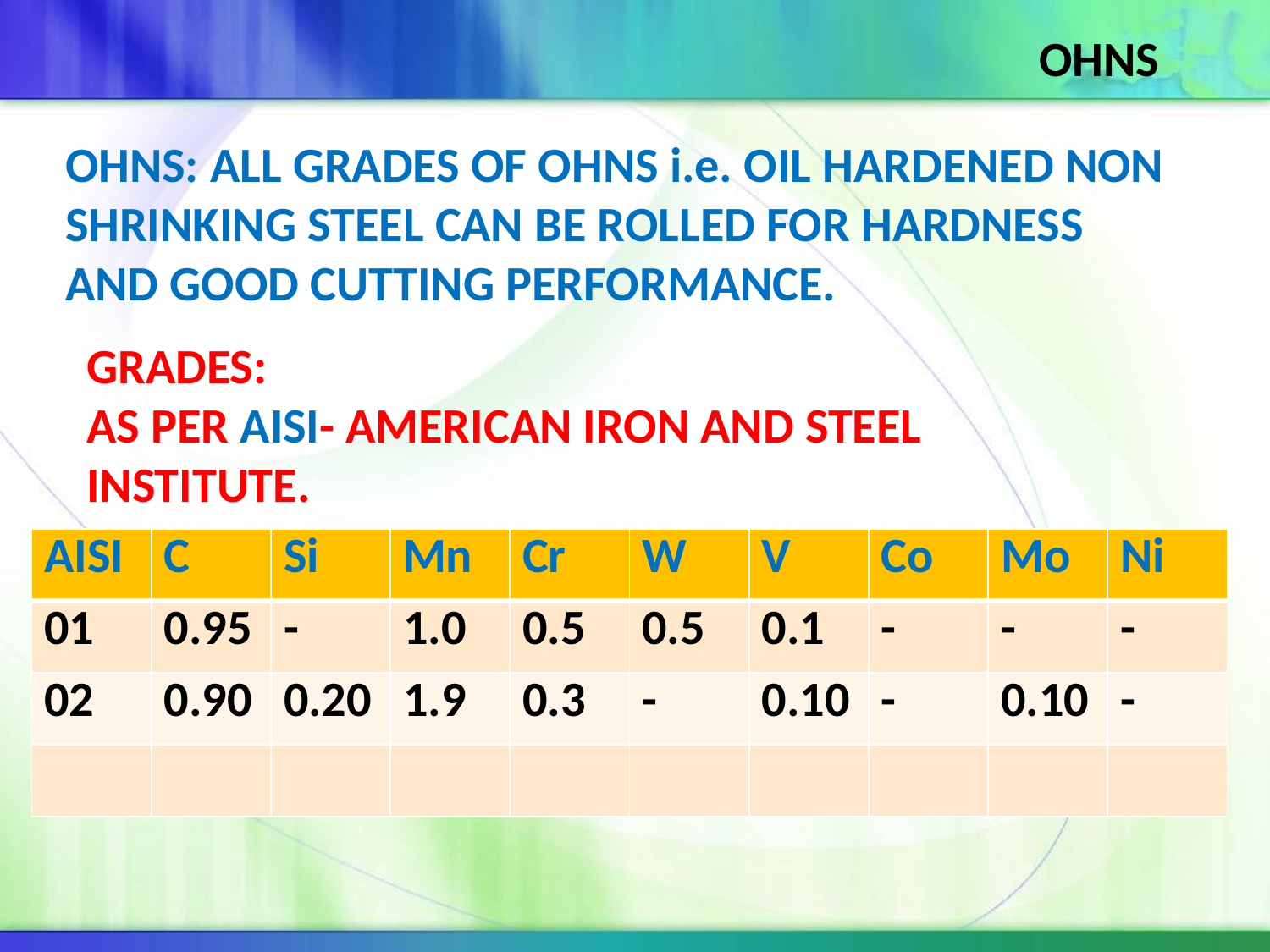

OHNS
OHNS: ALL GRADES OF OHNS i.e. OIL HARDENED NON SHRINKING STEEL CAN BE ROLLED FOR HARDNESS AND GOOD CUTTING PERFORMANCE.
GRADES:
AS PER AISI- AMERICAN IRON AND STEEL INSTITUTE.
| AISI | C | Si | Mn | Cr | W | V | Co | Mo | Ni |
| --- | --- | --- | --- | --- | --- | --- | --- | --- | --- |
| 01 | 0.95 | - | 1.0 | 0.5 | 0.5 | 0.1 | - | - | - |
| 02 | 0.90 | 0.20 | 1.9 | 0.3 | - | 0.10 | - | 0.10 | - |
|  |  |  |  |  |  |  |  |  |  |